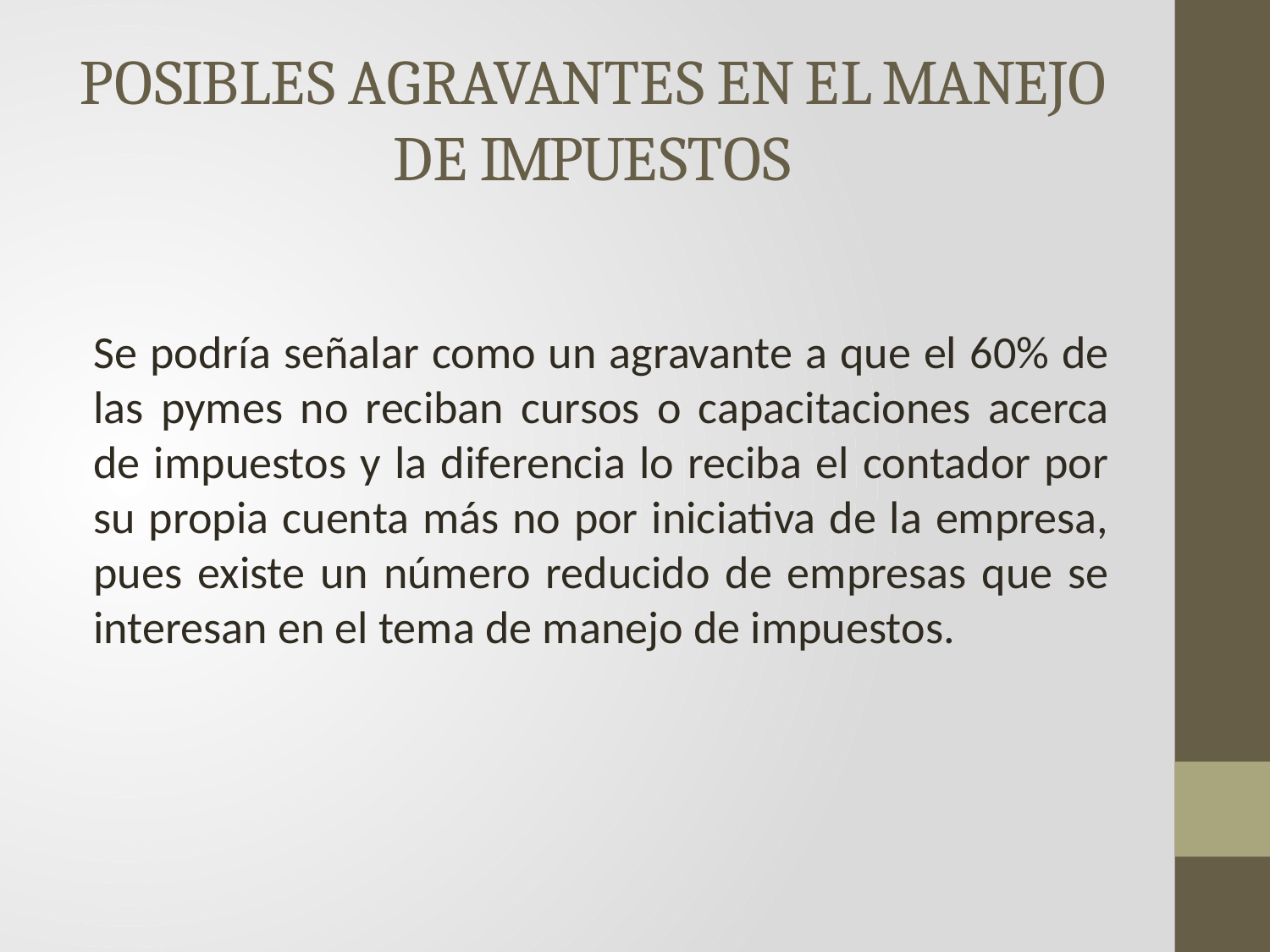

# POSIBLES AGRAVANTES EN EL MANEJO DE IMPUESTOS
Se podría señalar como un agravante a que el 60% de las pymes no reciban cursos o capacitaciones acerca de impuestos y la diferencia lo reciba el contador por su propia cuenta más no por iniciativa de la empresa, pues existe un número reducido de empresas que se interesan en el tema de manejo de impuestos.